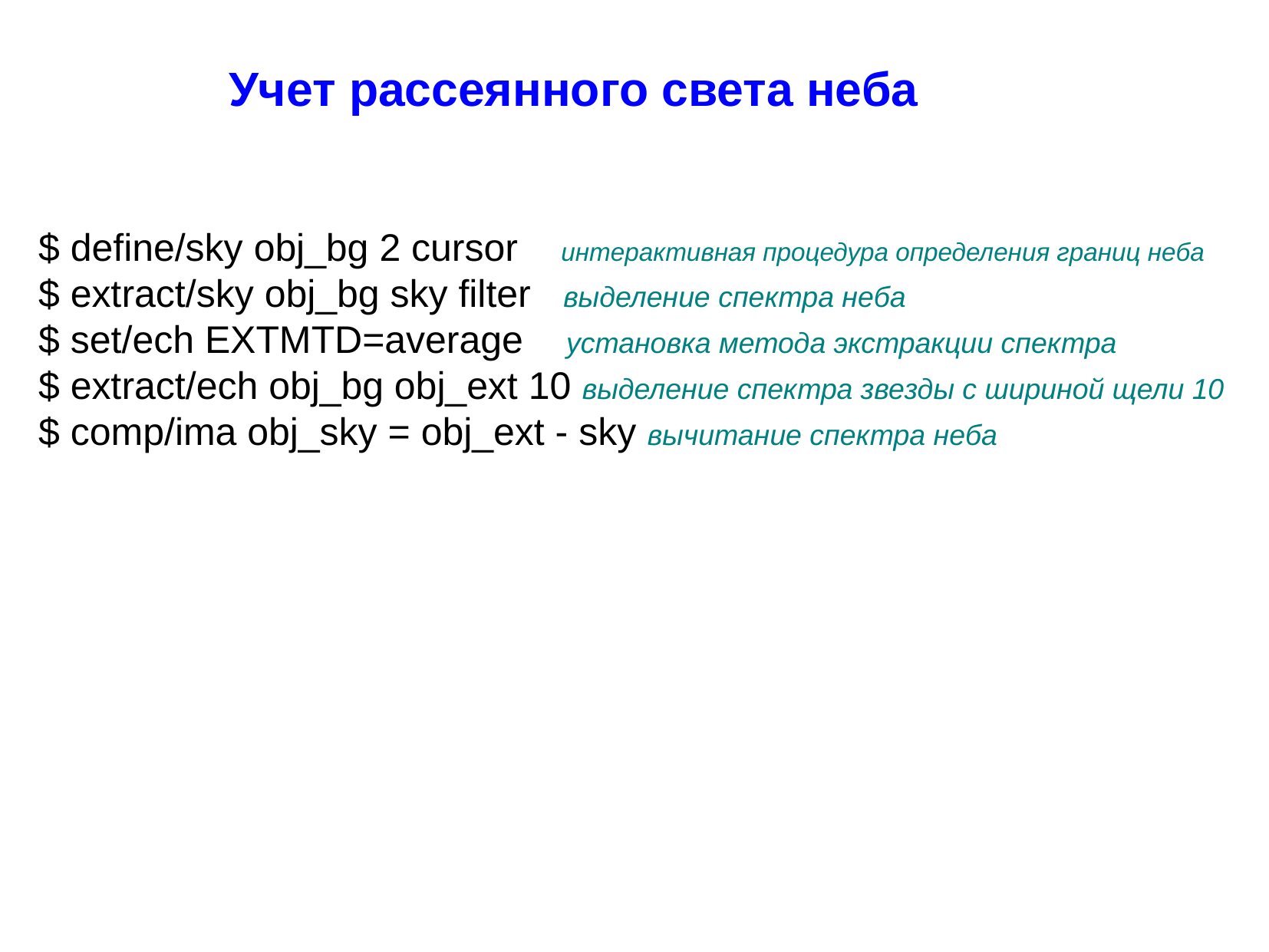

Учет рассеянного света неба
$ define/sky obj_bg 2 cursor    интерактивная процедура определения границ неба
$ extract/sky obj_bg sky filter   выделение спектра неба
$ set/ech EXTMTD=average    установка метода экстракции спектра
$ extract/ech obj_bg obj_ext 10 выделение спектра звезды с шириной щели 10
$ comp/ima obj_sky = obj_ext - sky вычитание спектра неба